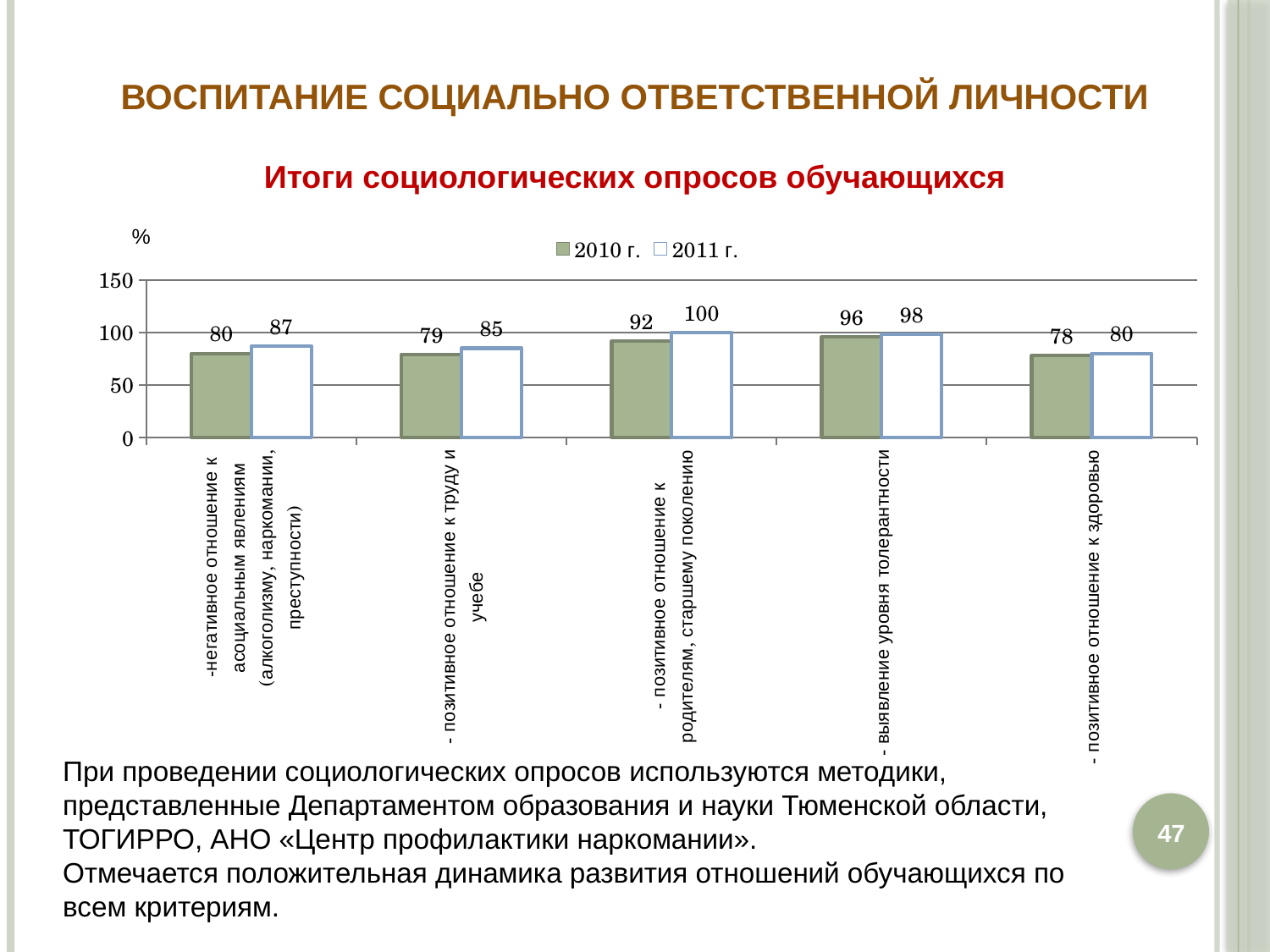

Воспитание социально ответственной личности
Итоги социологических опросов обучающихся
%

[unsupported chart]

При проведении социологических опросов используются методики, представленные Департаментом образования и науки Тюменской области, ТОГИРРО, АНО «Центр профилактики наркомании».
Отмечается положительная динамика развития отношений обучающихся по всем критериям.
47